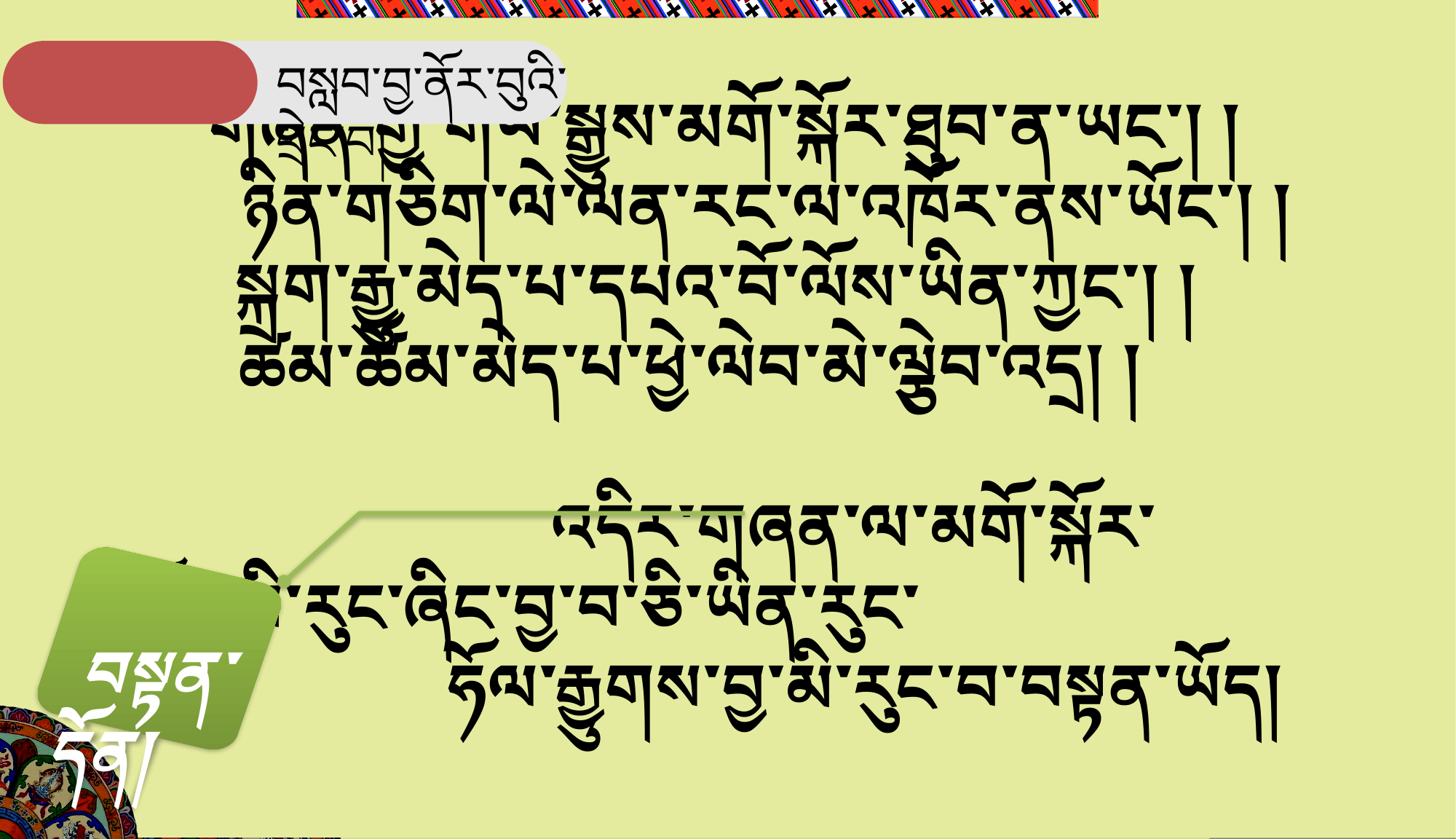

བསླབ་བྱ་ནོར་བུའི་ཕྲེང་བ།
    གཞན་གྱི་གཡོ་སྒྱུས་མགོ་སྐོར་ཐུབ་ན་ཡང་། །
         ཉིན་གཅིག་ལེ་ལན་རང་ལ་འཁོར་ནས་ཡོང་། །
   སྐྲག་རྒྱུ་མེད་པ་དཔའ་བོ་ལོས་ཡིན་ཀྱང་། །
ཚམ་ཚོམ་མེད་པ་ཕྱེ་ལེབ་མེ་ལྕེབ་འདྲ། །

                           འདིར་གཞན་ལ་མགོ་སྐོར་གཏོང་མི་རུང་ཞིང་བྱ་བ་ཅི་ཡིན་རུང་
                     ཧོལ་རྒྱུགས་བྱ་མི་རུང་བ་བསྟན་ཡོད།

  བསྟན་དོན།